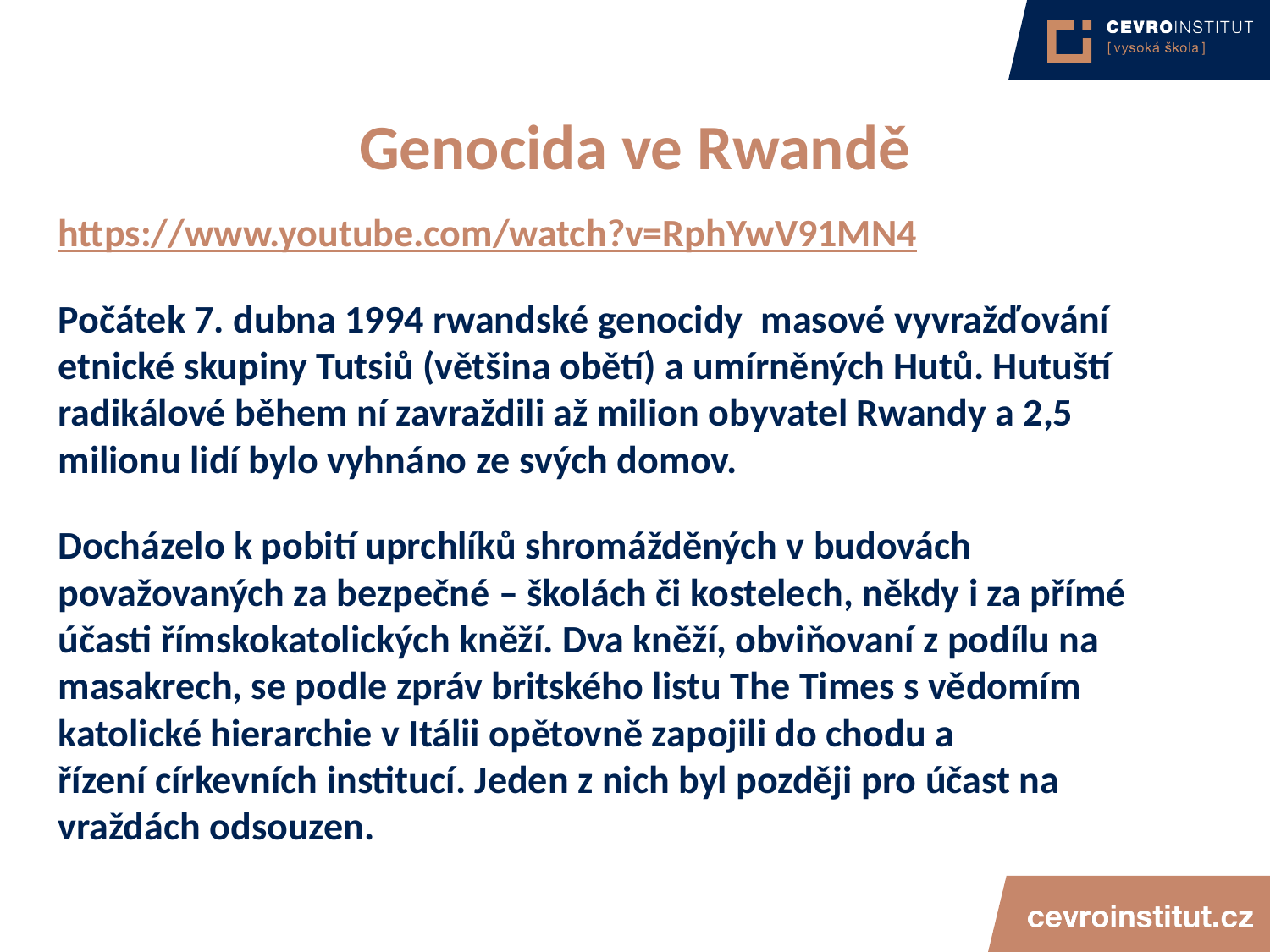

# Genocida ve Rwandě
https://www.youtube.com/watch?v=RphYwV91MN4
Počátek 7. dubna 1994 rwandské genocidy  masové vyvražďování etnické skupiny Tutsiů (většina obětí) a umírněných Hutů. Hutuští radikálové během ní zavraždili až milion obyvatel Rwandy a 2,5 milionu lidí bylo vyhnáno ze svých domov.
Docházelo k pobití uprchlíků shromážděných v budovách považovaných za bezpečné – školách či kostelech, někdy i za přímé účasti římskokatolických kněží. Dva kněží, obviňovaní z podílu na masakrech, se podle zpráv britského listu The Times s vědomím katolické hierarchie v Itálii opětovně zapojili do chodu a řízení církevních institucí. Jeden z nich byl později pro účast na vraždách odsouzen.